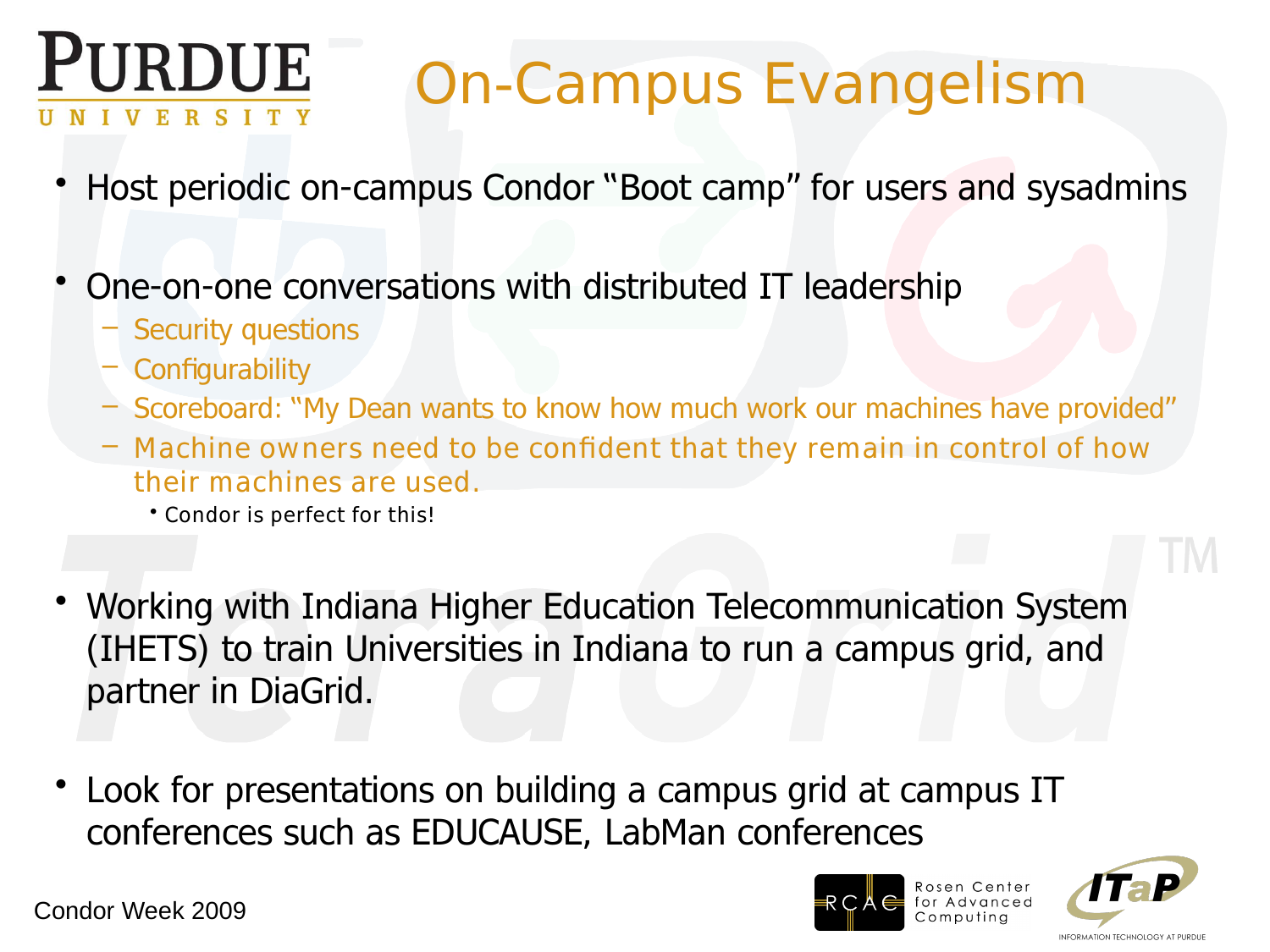

# On-Campus Evangelism
Host periodic on-campus Condor “Boot camp” for users and sysadmins

One-on-one conversations with distributed IT leadership
Security questions
Configurability
Scoreboard: “My Dean wants to know how much work our machines have provided”
Machine owners need to be confident that they remain in control of how their machines are used.
Condor is perfect for this!

Working with Indiana Higher Education Telecommunication System (IHETS) to train Universities in Indiana to run a campus grid, and partner in DiaGrid.

Look for presentations on building a campus grid at campus IT conferences such as EDUCAUSE, LabMan conferences

Condor Week 2009